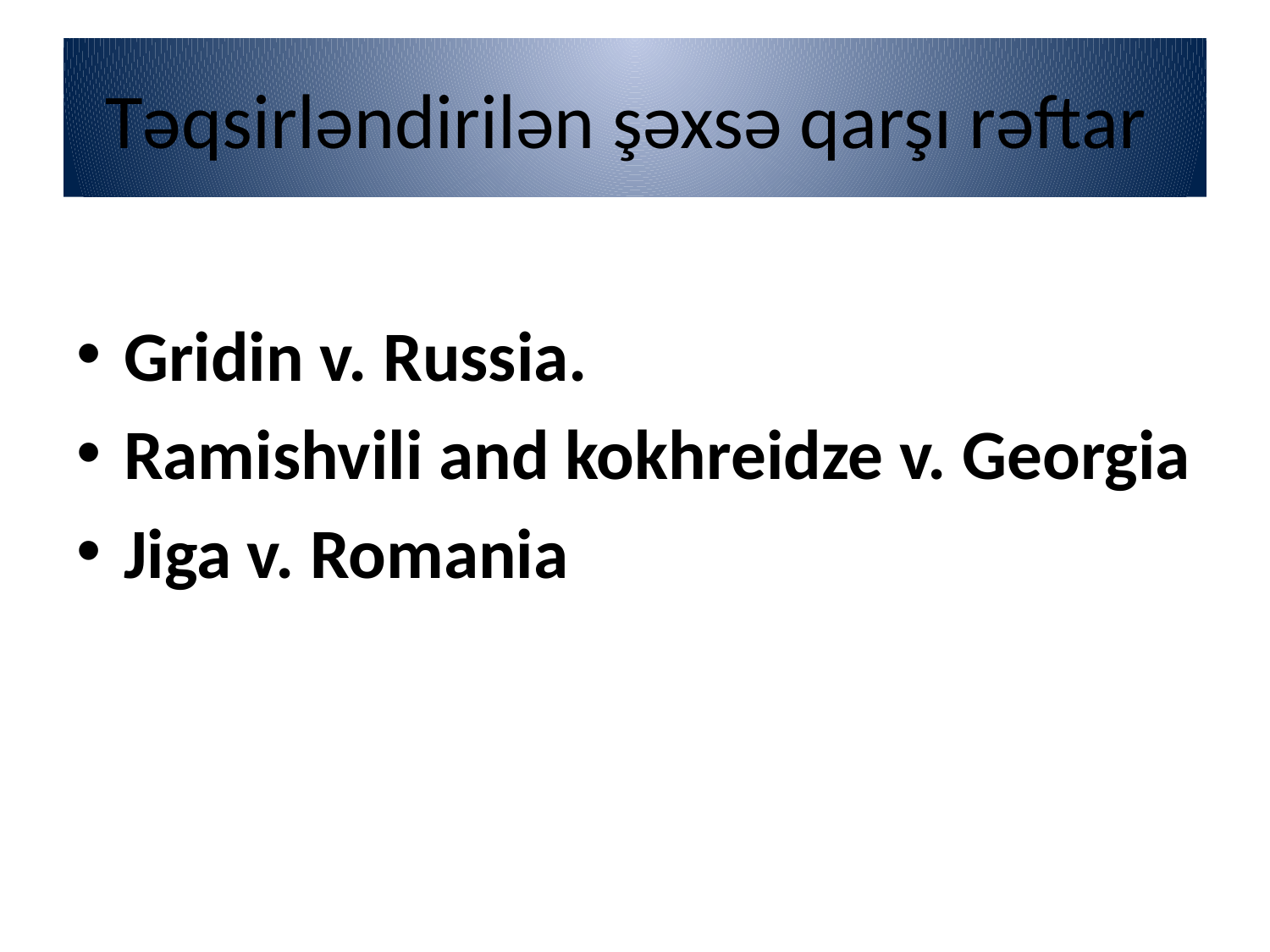

# Təqsirləndirilən şəxsə qarşı rəftar

Gridin v. Russia.
Ramishvili and kokhreidze v. Georgia
Jiga v. Romania